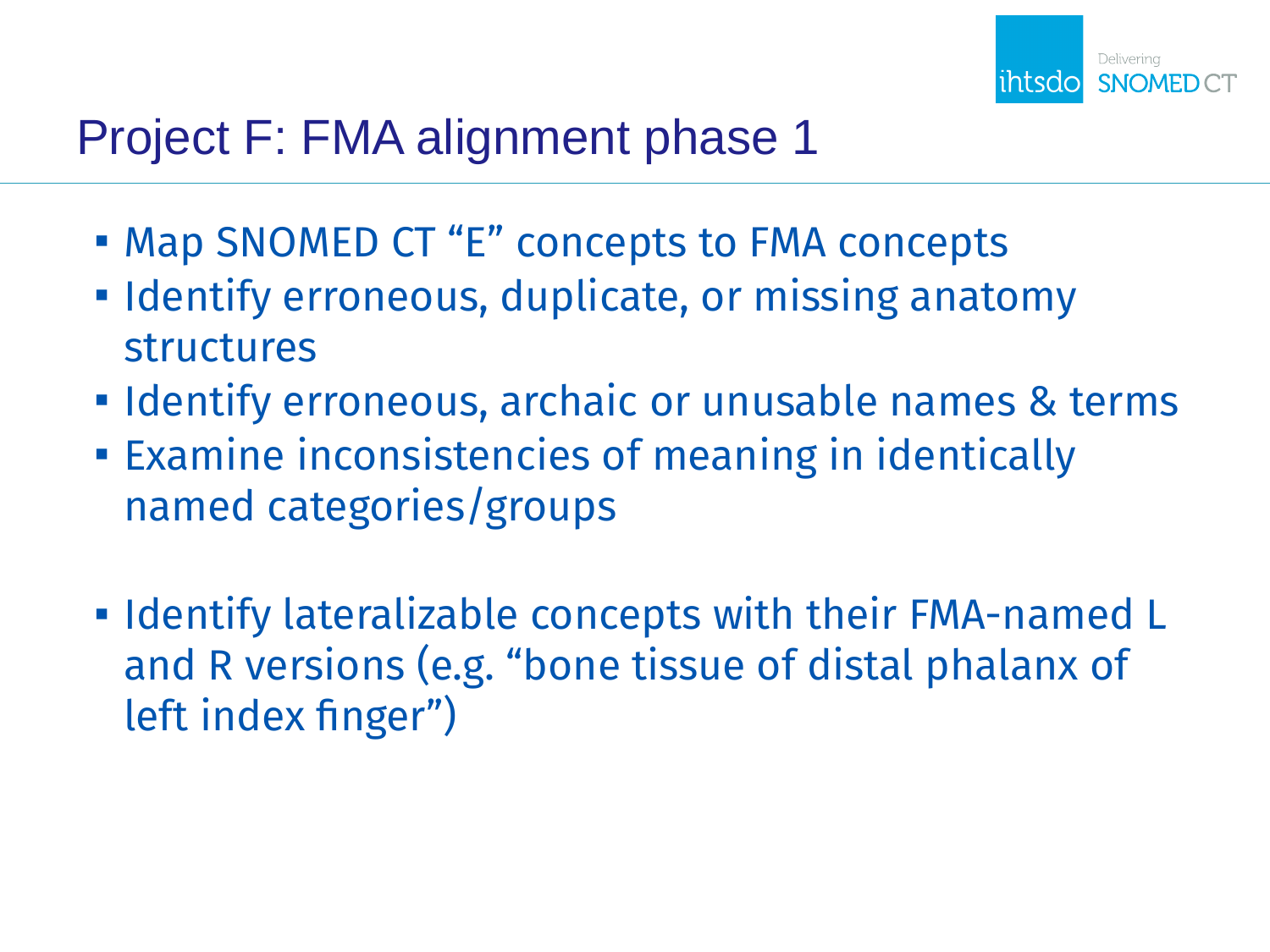

# Project F: FMA alignment phase 1
Map SNOMED CT “E” concepts to FMA concepts
Identify erroneous, duplicate, or missing anatomy structures
Identify erroneous, archaic or unusable names & terms
Examine inconsistencies of meaning in identically named categories/groups

Identify lateralizable concepts with their FMA-named L and R versions (e.g. “bone tissue of distal phalanx of left index finger”)